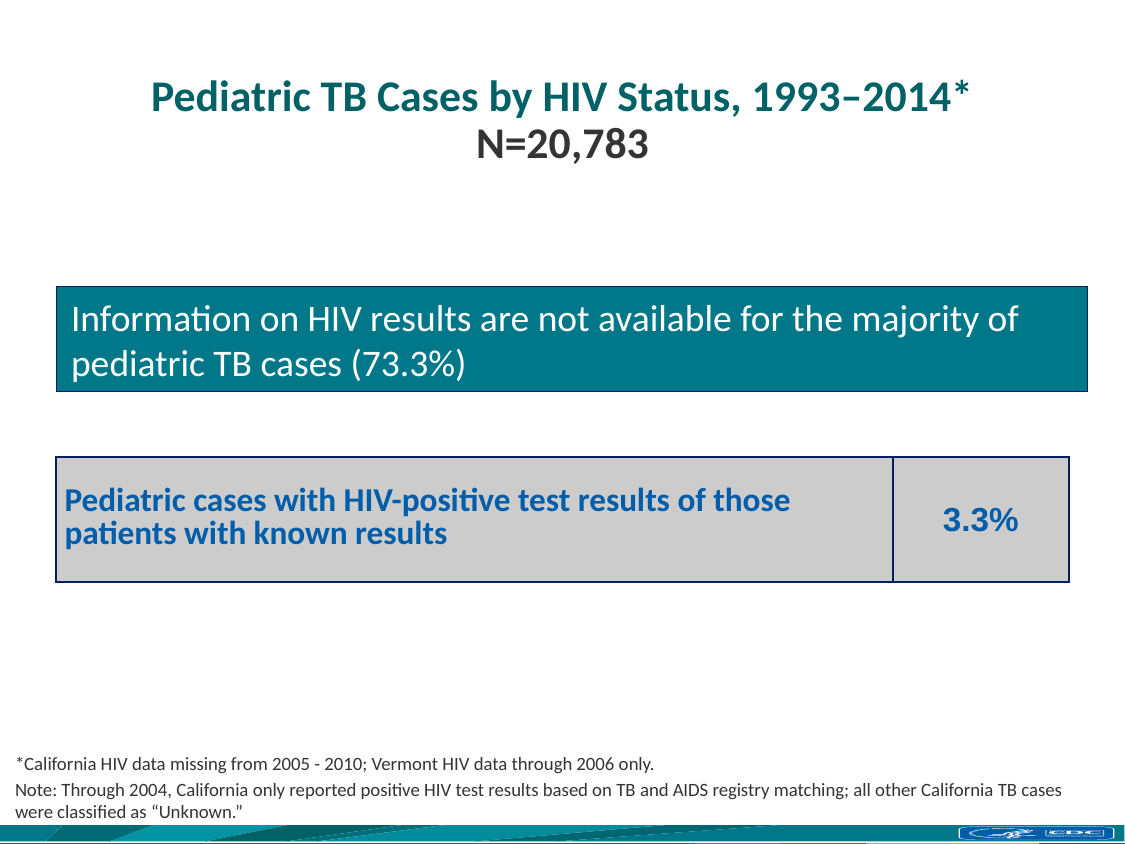

# Pediatric TB Cases by HIV Status, 1993–2014* N=20,783
Information on HIV results are not available for the majority of pediatric TB cases (73.3%)
| Pediatric cases with HIV-positive test results of those patients with known results | 3.3% |
| --- | --- |
*California HIV data missing from 2005 - 2010; Vermont HIV data through 2006 only.
Note: Through 2004, California only reported positive HIV test results based on TB and AIDS registry matching; all other California TB cases were classified as “Unknown.”